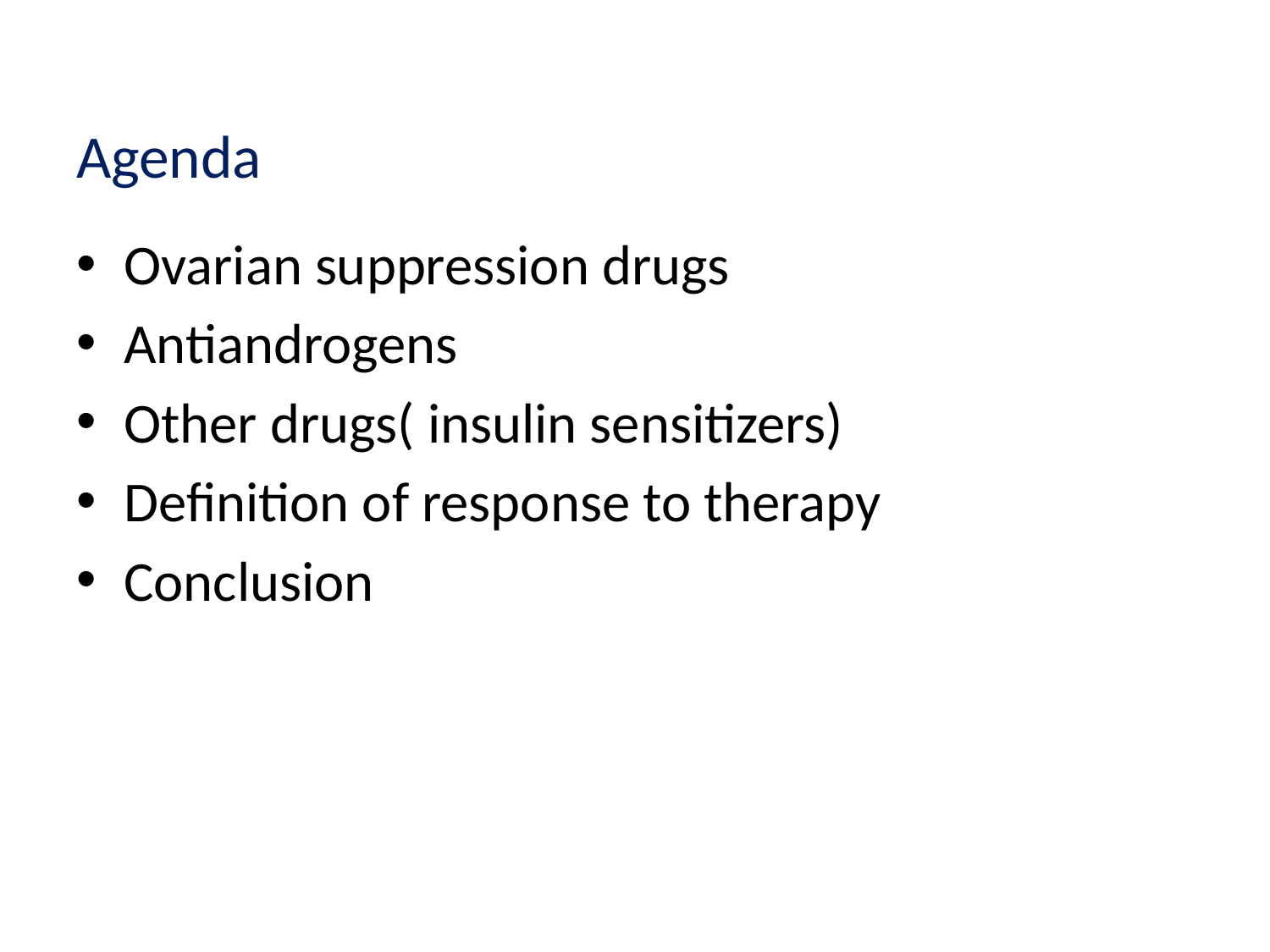

# Agenda
Ovarian suppression drugs
Antiandrogens
Other drugs( insulin sensitizers)
Definition of response to therapy
Conclusion